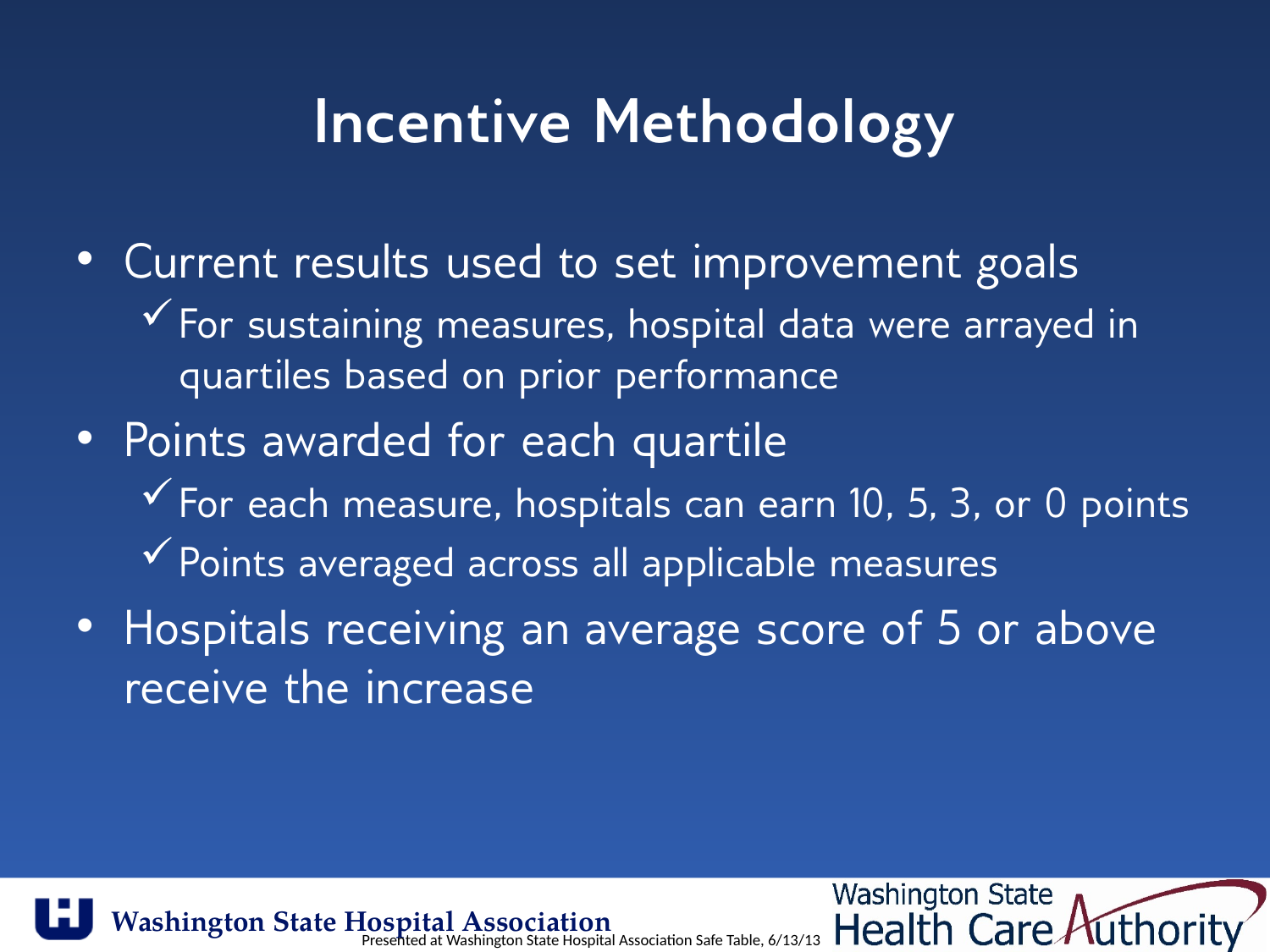

# Incentive Methodology
Current results used to set improvement goals
For sustaining measures, hospital data were arrayed in quartiles based on prior performance
Points awarded for each quartile
For each measure, hospitals can earn 10, 5, 3, or 0 points
Points averaged across all applicable measures
Hospitals receiving an average score of 5 or above receive the increase
Presented at Washington State Hospital Association Safe Table, 6/13/13